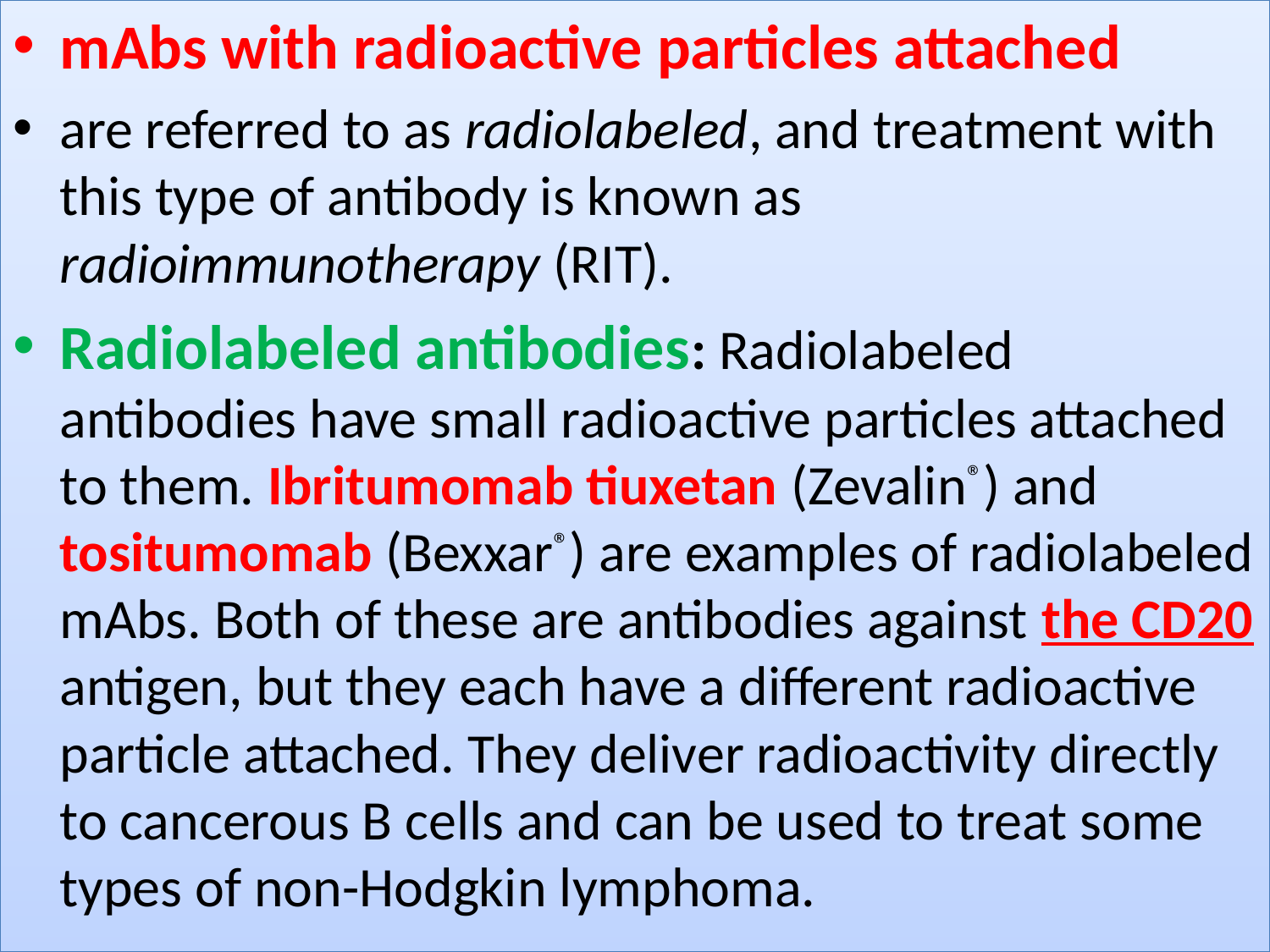

mAbs with radioactive particles attached
are referred to as radiolabeled, and treatment with this type of antibody is known as radioimmunotherapy (RIT).
Radiolabeled antibodies: Radiolabeled antibodies have small radioactive particles attached to them. Ibritumomab tiuxetan (Zevalin®) and tositumomab (Bexxar®) are examples of radiolabeled mAbs. Both of these are antibodies against the CD20 antigen, but they each have a different radioactive particle attached. They deliver radioactivity directly to cancerous B cells and can be used to treat some types of non-Hodgkin lymphoma.